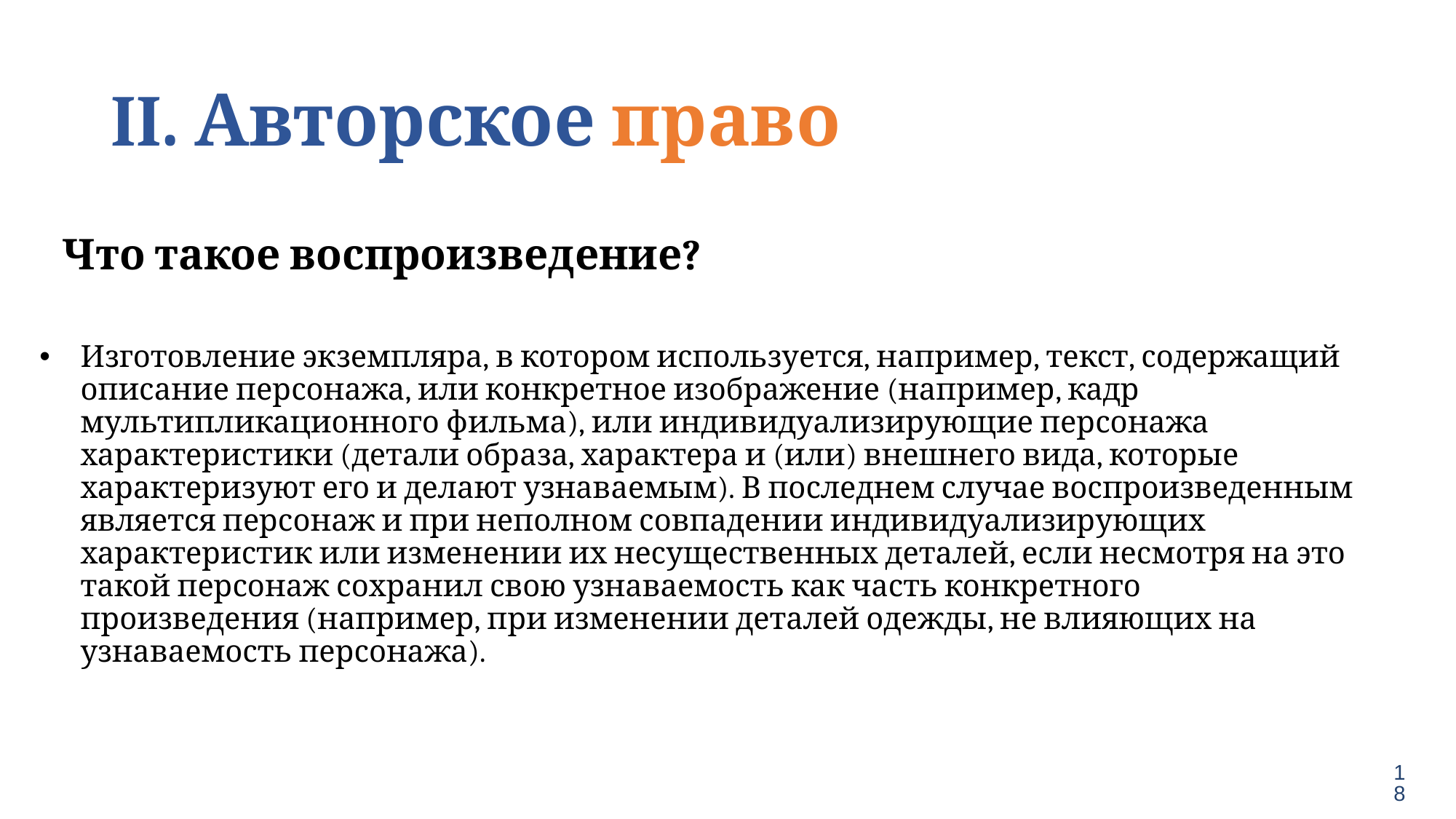

# II. Авторское право
Что такое воспроизведение?
Изготовление экземпляра, в котором используется, например, текст, содержащий описание персонажа, или конкретное изображение (например, кадр мультипликационного фильма), или индивидуализирующие персонажа характеристики (детали образа, характера и (или) внешнего вида, которые характеризуют его и делают узнаваемым). В последнем случае воспроизведенным является персонаж и при неполном совпадении индивидуализирующих характеристик или изменении их несущественных деталей, если несмотря на это такой персонаж сохранил свою узнаваемость как часть конкретного произведения (например, при изменении деталей одежды, не влияющих на узнаваемость персонажа).

18